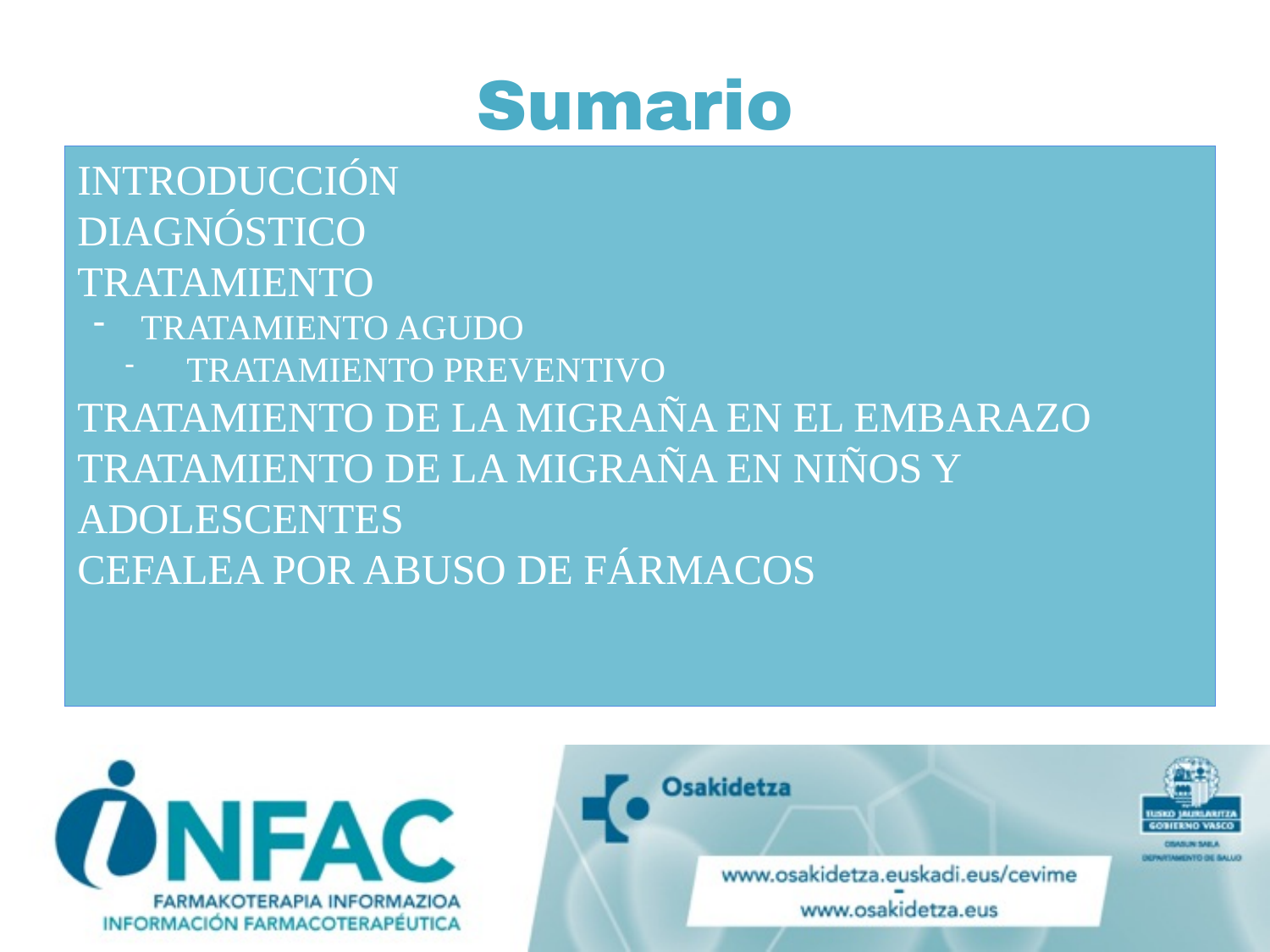

# Sumario
INTRODUCCIÓN
DIAGNÓSTICO
TRATAMIENTO
TRATAMIENTO AGUDO
  TRATAMIENTO PREVENTIVO
TRATAMIENTO DE LA MIGRAÑA EN EL EMBARAZO
TRATAMIENTO DE LA MIGRAÑA EN NIÑOS Y ADOLESCENTES
CEFALEA POR ABUSO DE FÁRMACOS